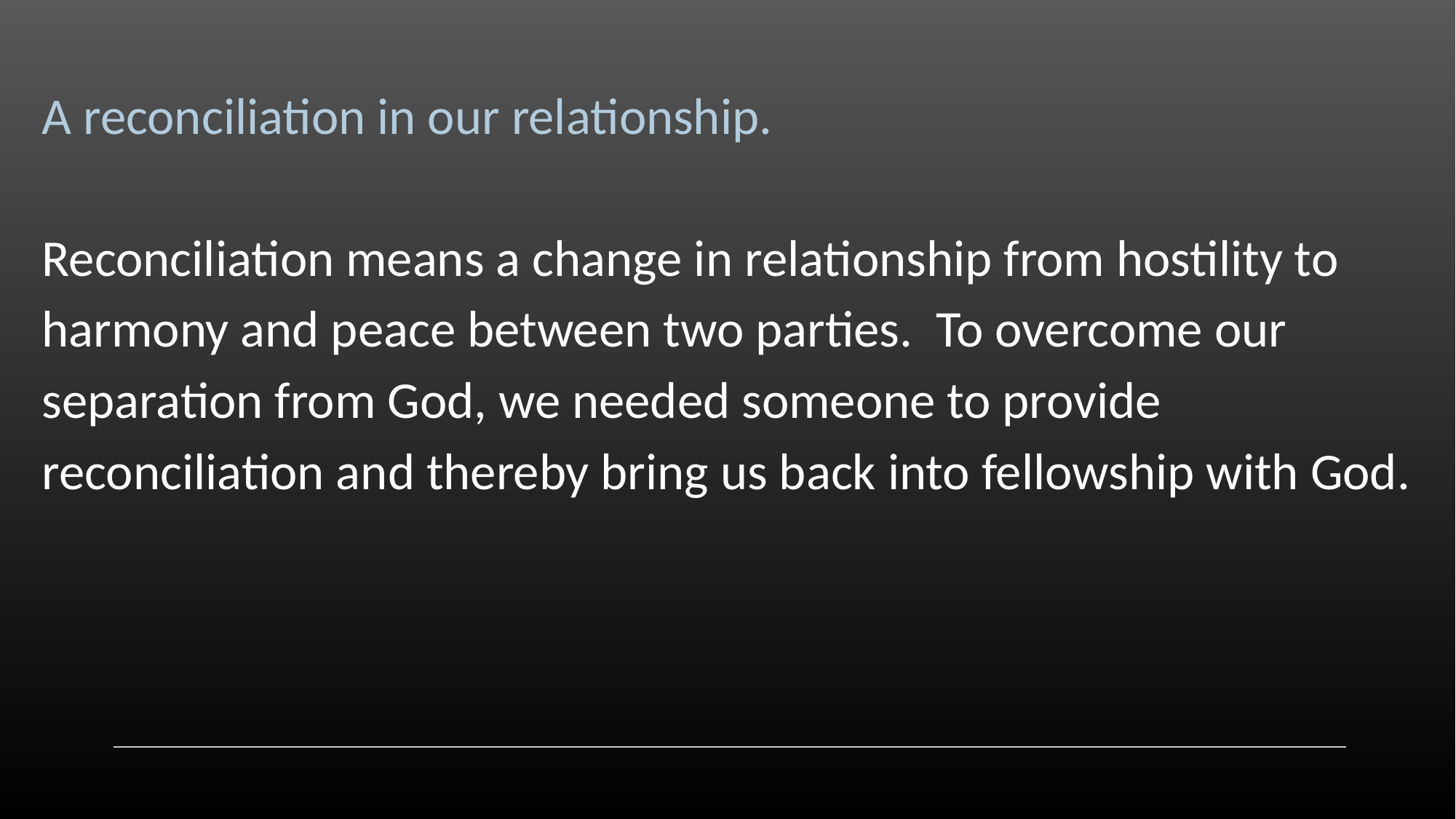

A reconciliation in our relationship.

Reconciliation means a change in relationship from hostility to harmony and peace between two parties.  To overcome our separation from God, we needed someone to provide reconciliation and thereby bring us back into fellowship with God.